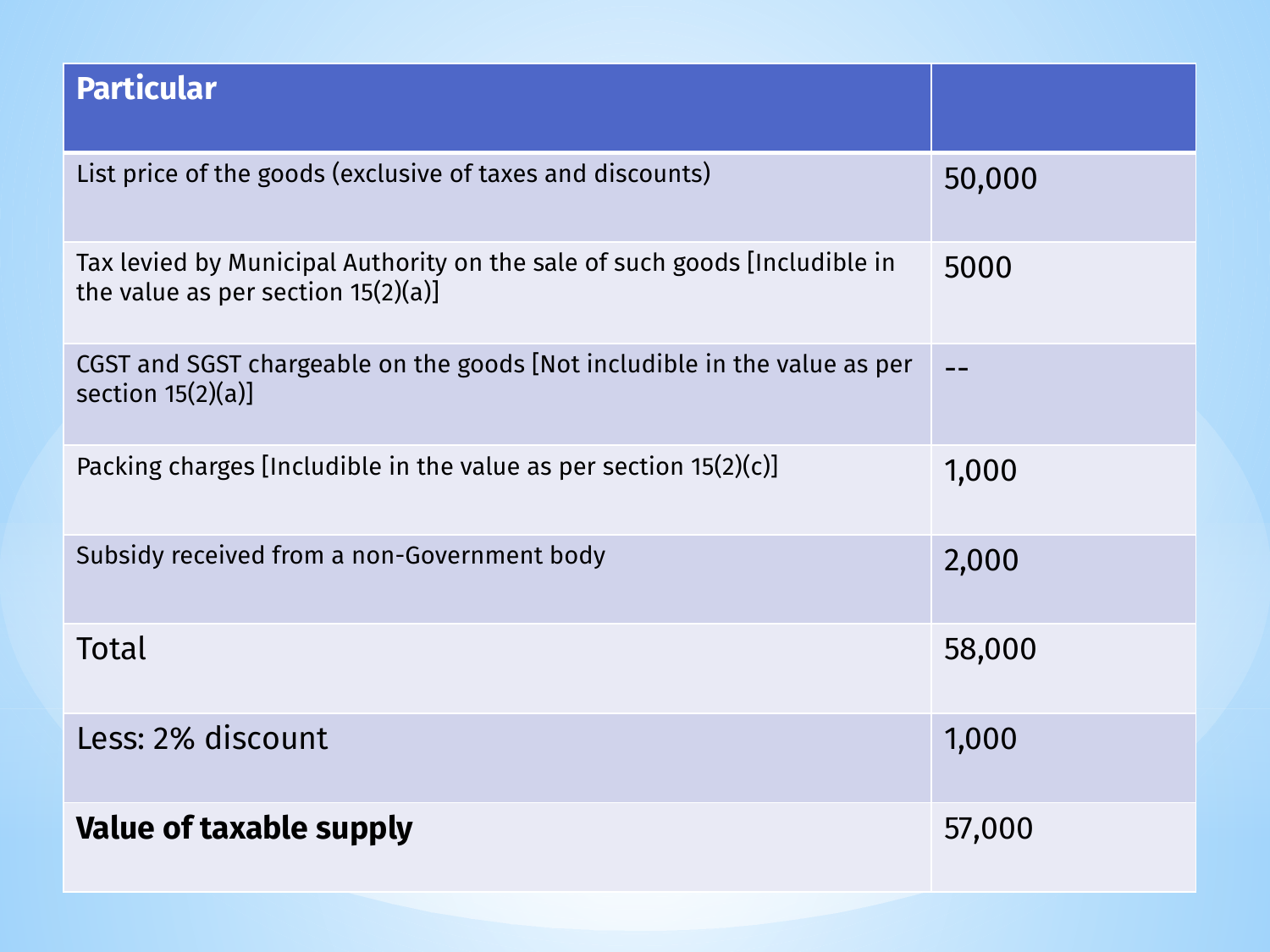

| Particular |  |
| --- | --- |
| List price of the goods (exclusive of taxes and discounts) | 50,000 |
| Tax levied by Municipal Authority on the sale of such goods [Includible in the value as per section 15(2)(a)] | 5000 |
| CGST and SGST chargeable on the goods [Not includible in the value as per section 15(2)(a)] | -- |
| Packing charges [Includible in the value as per section 15(2)(c)] | 1,000 |
| Subsidy received from a non-Government body | 2,000 |
| Total | 58,000 |
| Less: 2% discount | 1,000 |
| Value of taxable supply | 57,000 |